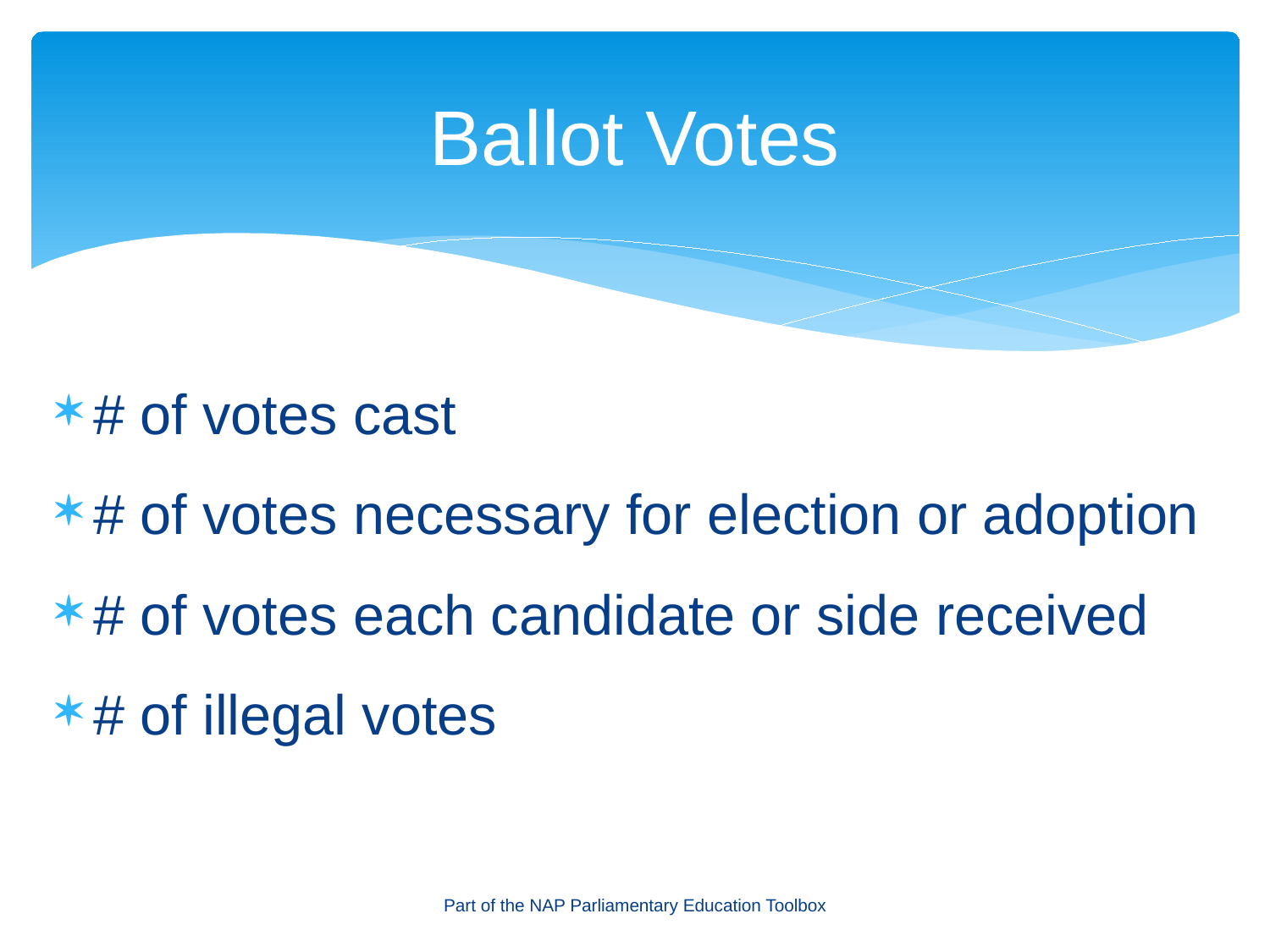

# Ballot Votes
# of votes cast
# of votes necessary for election or adoption
# of votes each candidate or side received
# of illegal votes
Part of the NAP Parliamentary Education Toolbox